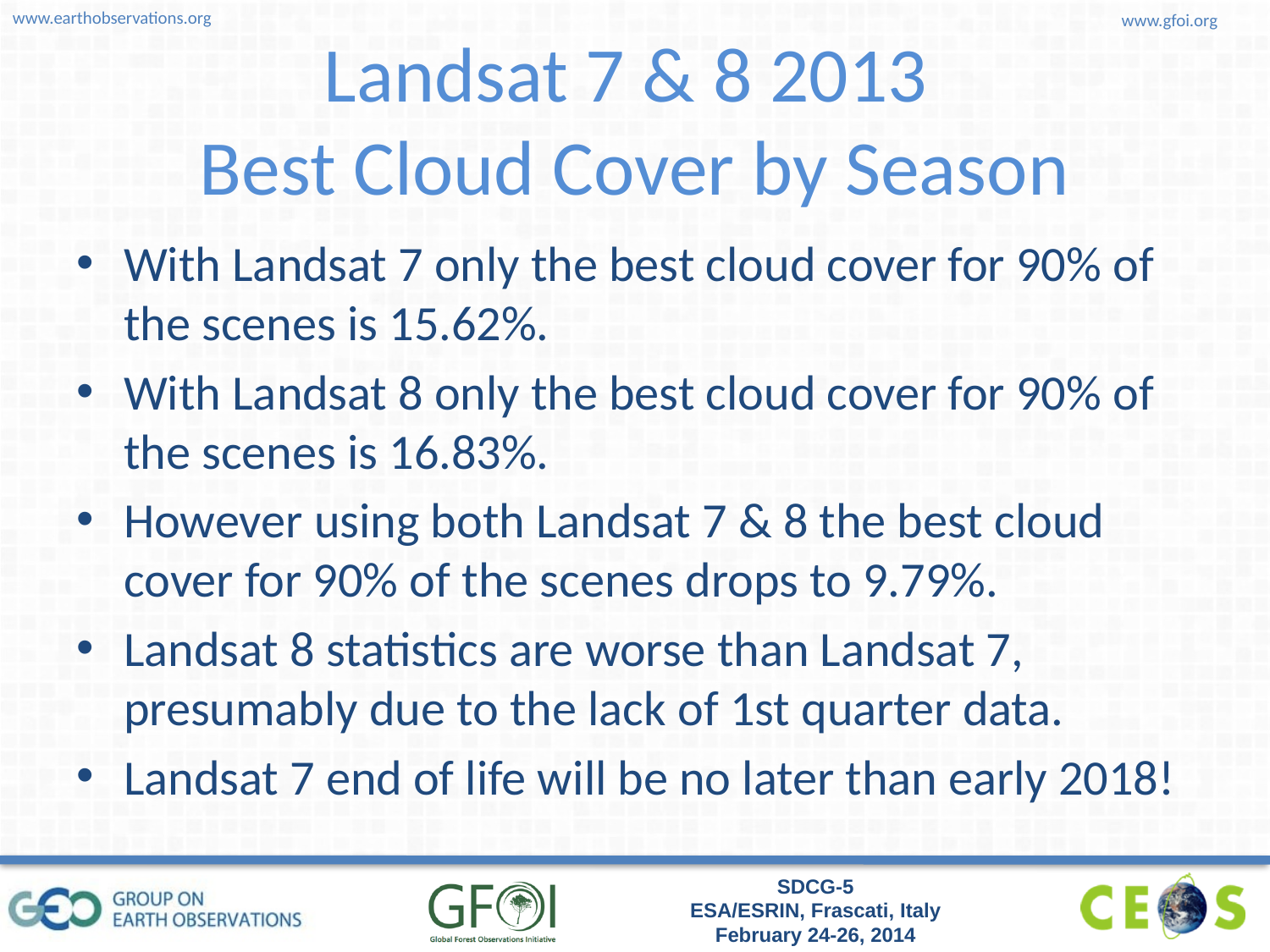

# Landsat 7 & 8 2013 Best Cloud Cover by Season
With Landsat 7 only the best cloud cover for 90% of the scenes is 15.62%.
With Landsat 8 only the best cloud cover for 90% of the scenes is 16.83%.
However using both Landsat 7 & 8 the best cloud cover for 90% of the scenes drops to 9.79%.
Landsat 8 statistics are worse than Landsat 7, presumably due to the lack of 1st quarter data.
Landsat 7 end of life will be no later than early 2018!